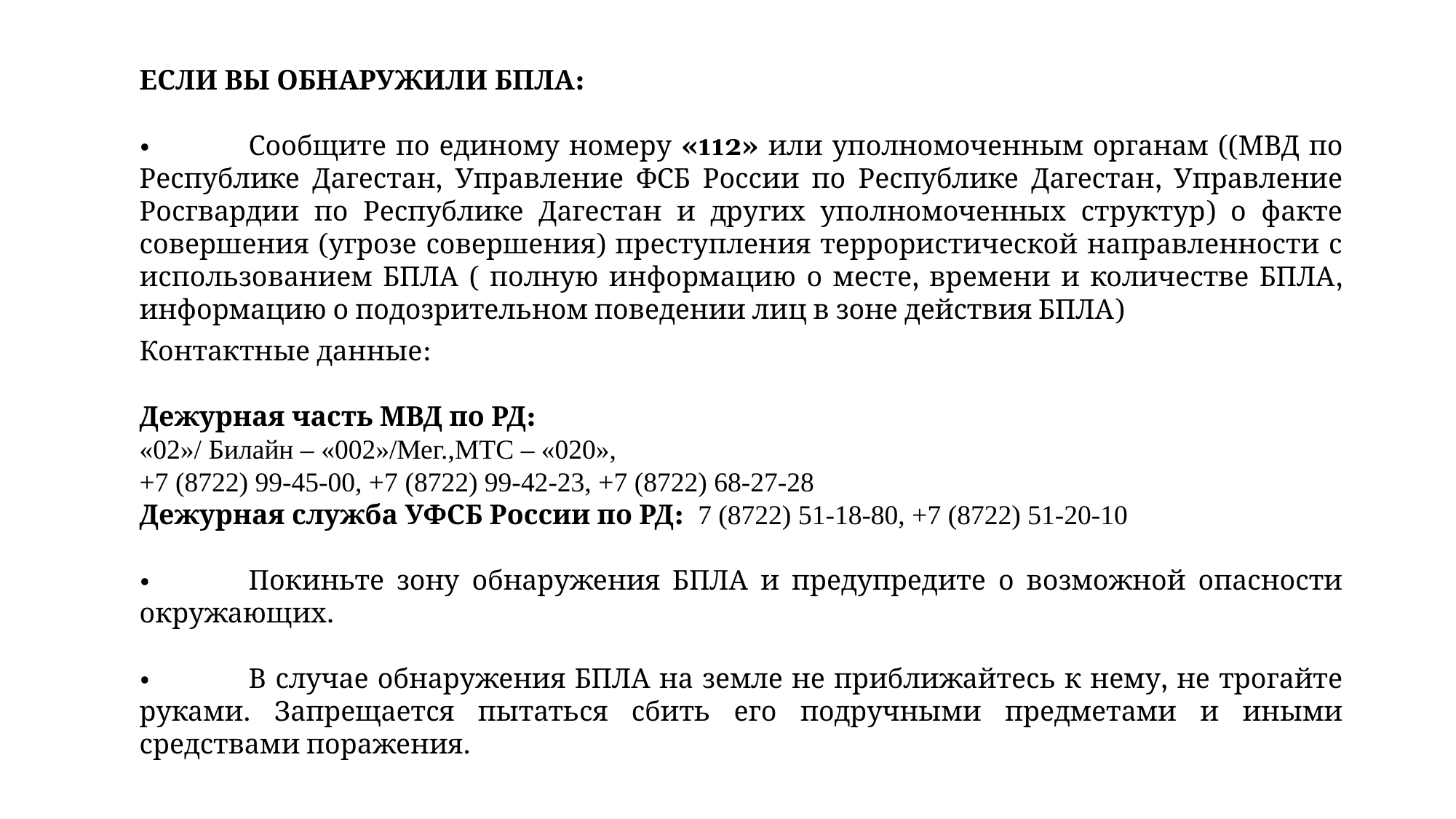

ЕСЛИ ВЫ ОБНАРУЖИЛИ БПЛА:

•	Сообщите по единому номеру «112» или уполномоченным органам ((МВД по Республике Дагестан, Управление ФСБ России по Республике Дагестан, Управление Росгвардии по Республике Дагестан и других уполномоченных структур) о факте совершения (угрозе совершения) преступления террористической направленности с использованием БПЛА ( полную информацию о месте, времени и количестве БПЛА, информацию о подозрительном поведении лиц в зоне действия БПЛА)

Контактные данные:

Дежурная часть МВД по РД:
«02»/ Билайн – «002»/Мег.,МТС – «020»,
+7 (8722) 99-45-00, +7 (8722) 99-42-23, +7 (8722) 68-27-28
Дежурная служба УФСБ России по РД:  7 (8722) 51-18-80, +7 (8722) 51-20-10

•	Покиньте зону обнаружения БПЛА и предупредите о возможной опасности окружающих.

•	В случае обнаружения БПЛА на земле не приближайтесь к нему, не трогайте руками. Запрещается пытаться сбить его подручными предметами и иными средствами поражения.